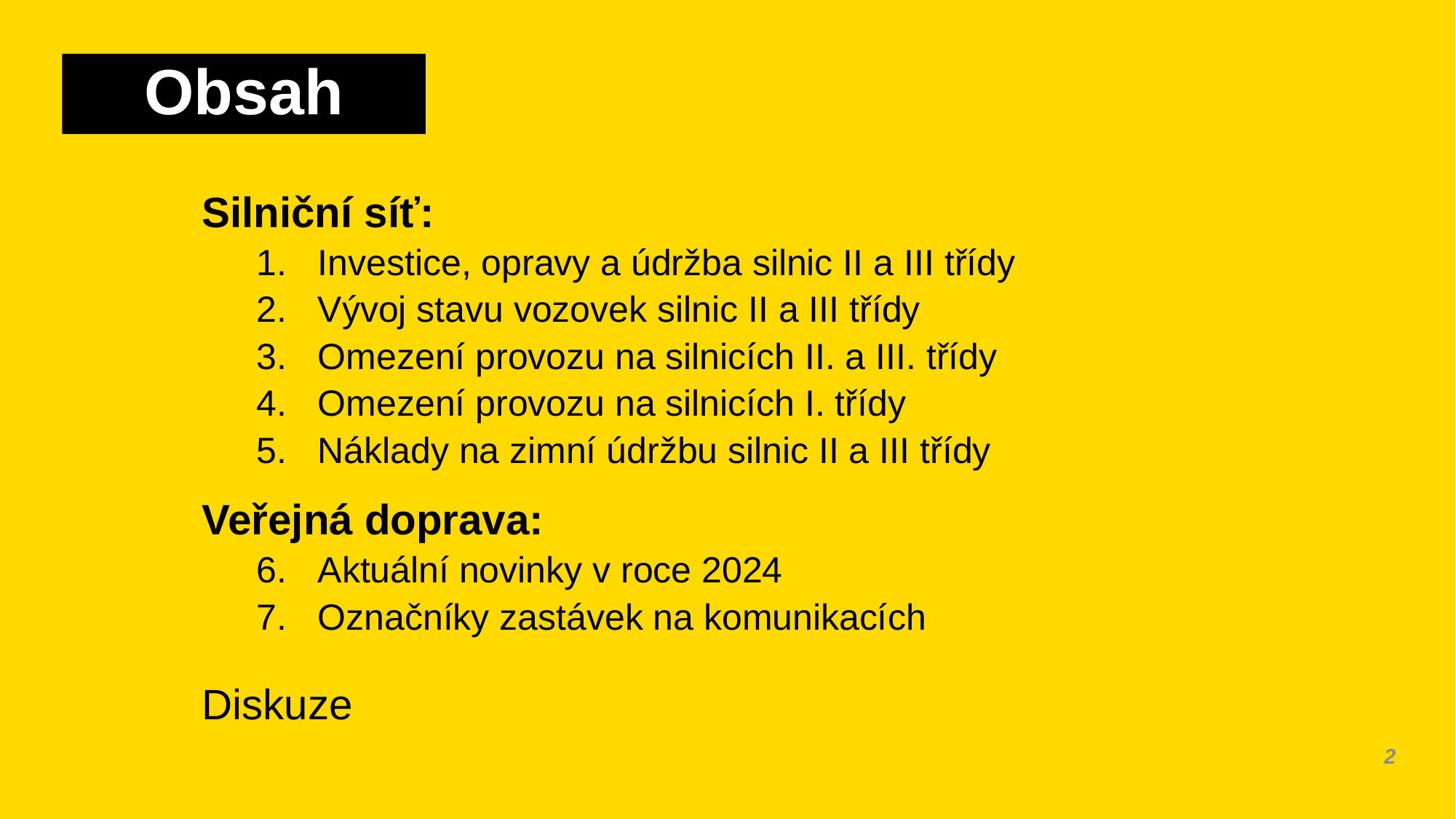

# Obsah
Silniční síť:
Investice, opravy a údržba silnic II a III třídy
Vývoj stavu vozovek silnic II a III třídy
Omezení provozu na silnicích II. a III. třídy
Omezení provozu na silnicích I. třídy
Náklady na zimní údržbu silnic II a III třídy
Veřejná doprava:
Aktuální novinky v roce 2024
Označníky zastávek na komunikacích

Diskuze
2